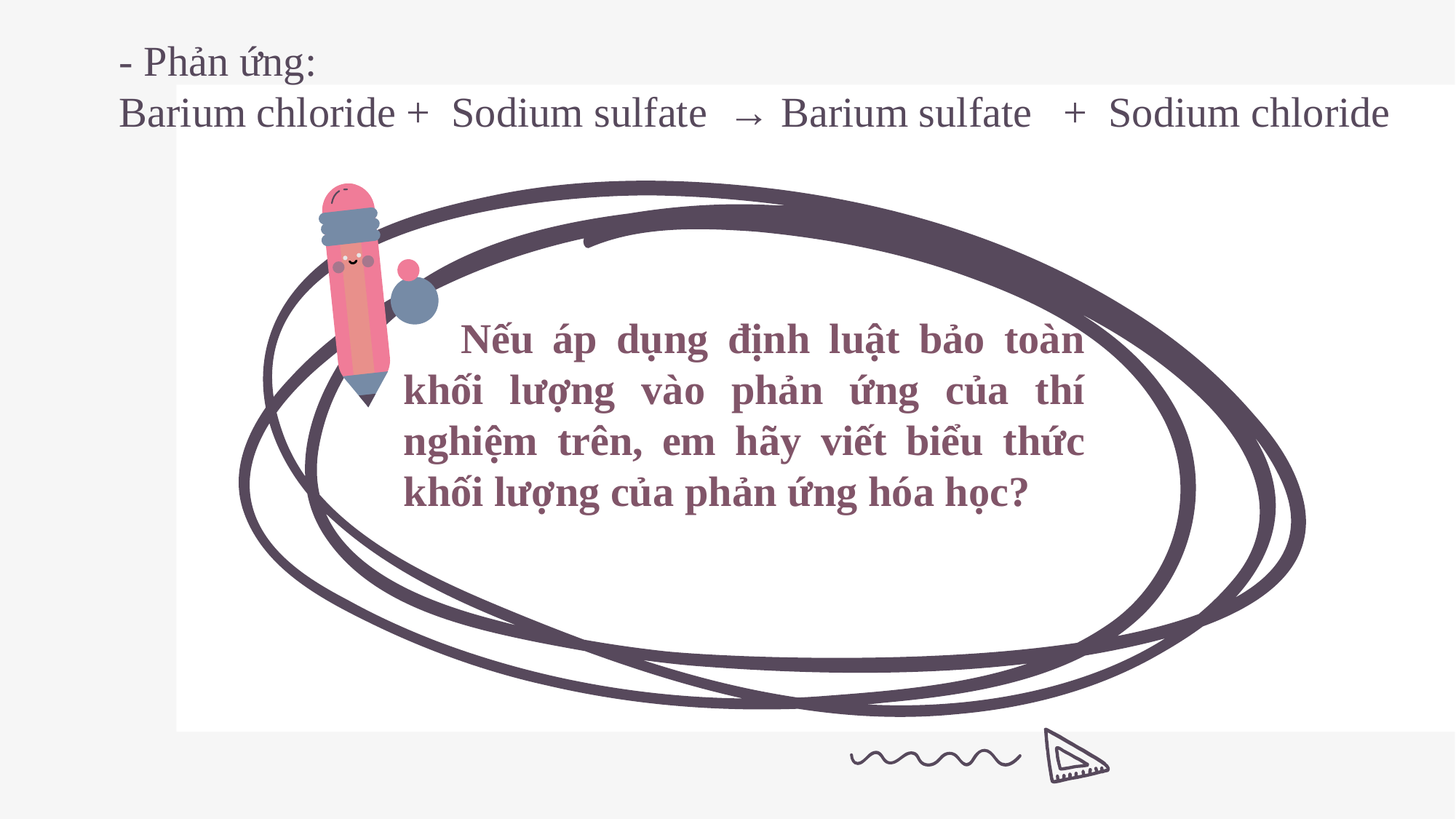

- Phản ứng:
Barium chloride +  Sodium sulfate  → Barium sulfate   +  Sodium chloride

   Nếu áp dụng định luật bảo toàn khối lượng vào phản ứng của thí nghiệm trên, em hãy viết biểu thức khối lượng của phản ứng hóa học?